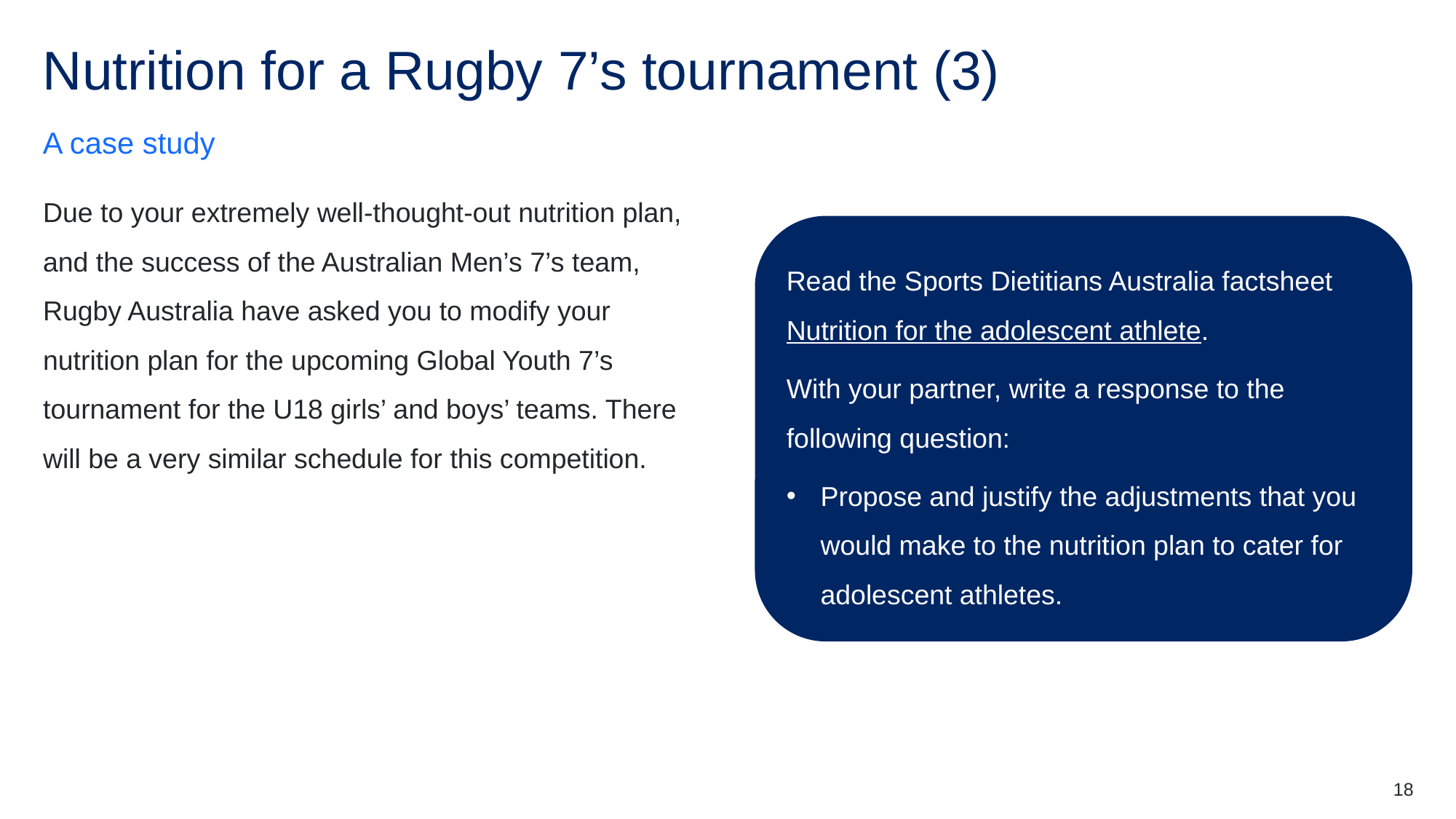

# Nutrition for a Rugby 7’s tournament (3)
A case study
Due to your extremely well-thought-out nutrition plan, and the success of the Australian Men’s 7’s team, Rugby Australia have asked you to modify your nutrition plan for the upcoming Global Youth 7’s tournament for the U18 girls’ and boys’ teams. There will be a very similar schedule for this competition.
Read the Sports Dietitians Australia factsheet Nutrition for the adolescent athlete.
With your partner, write a response to the following question:
Propose and justify the adjustments that you would make to the nutrition plan to cater for adolescent athletes.
18